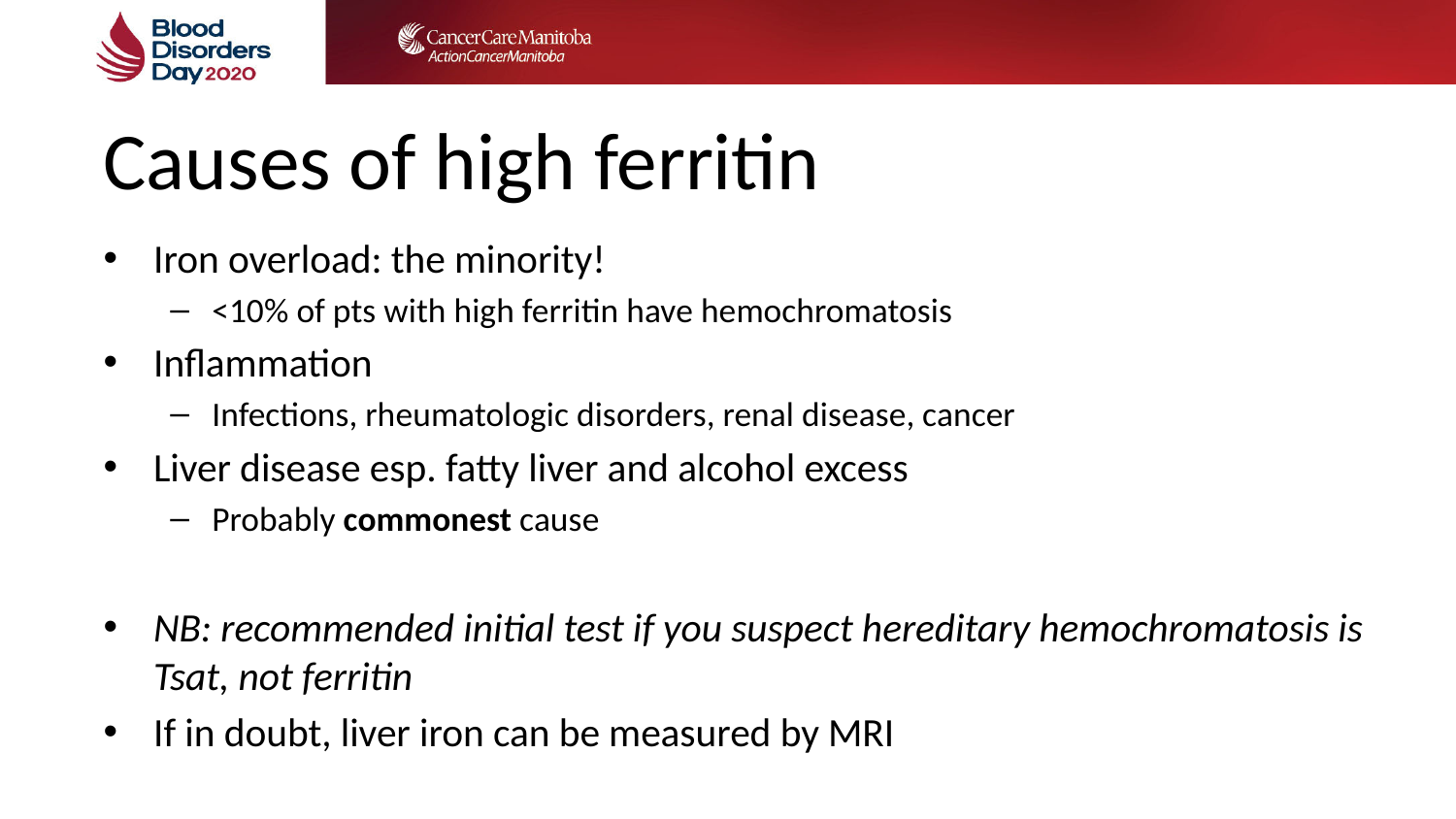

# Causes of high ferritin
Iron overload: the minority!
<10% of pts with high ferritin have hemochromatosis
Inflammation
Infections, rheumatologic disorders, renal disease, cancer
Liver disease esp. fatty liver and alcohol excess
Probably commonest cause

NB: recommended initial test if you suspect hereditary hemochromatosis is Tsat, not ferritin
If in doubt, liver iron can be measured by MRI